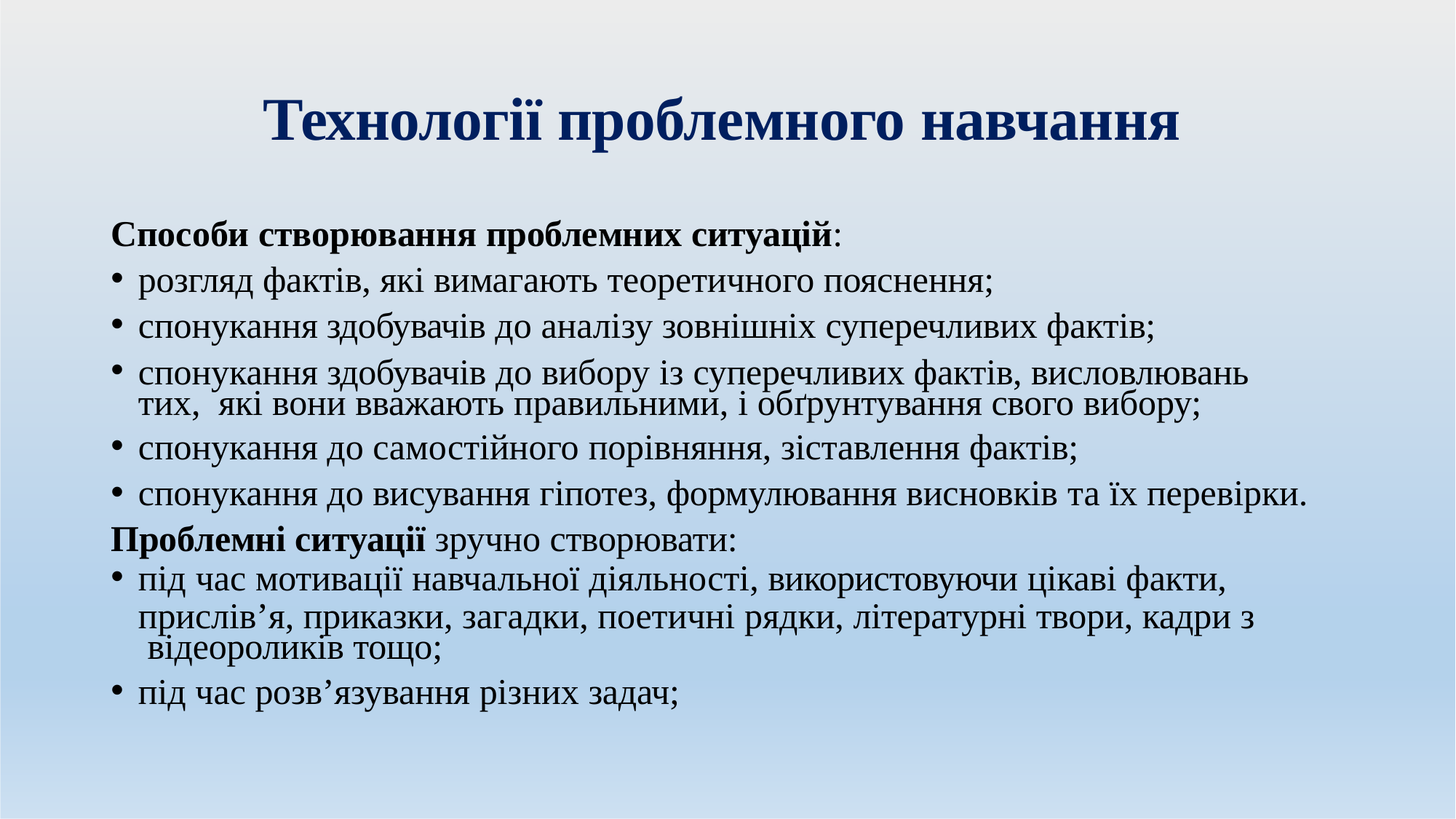

# Технології проблемного навчання
Способи створювання проблемних ситуацій:
розгляд фактів, які вимагають теоретичного пояснення;
спонукання здобувачів до аналізу зовнішніх суперечливих фактів;
спонукання здобувачів до вибору із суперечливих фактів, висловлювань тих,  які вони вважають правильними, і обґрунтування свого вибору;
спонукання до самостійного порівняння, зіставлення фактів;
спонукання до висування гіпотез, формулювання висновків та їх перевірки.
Проблемні ситуації зручно створювати:
під час мотивації навчальної діяльності, використовуючи цікаві факти,
прислів’я, приказки, загадки, поетичні рядки, літературні твори, кадри з  відеороликів тощо;
під час розв’язування різних задач;